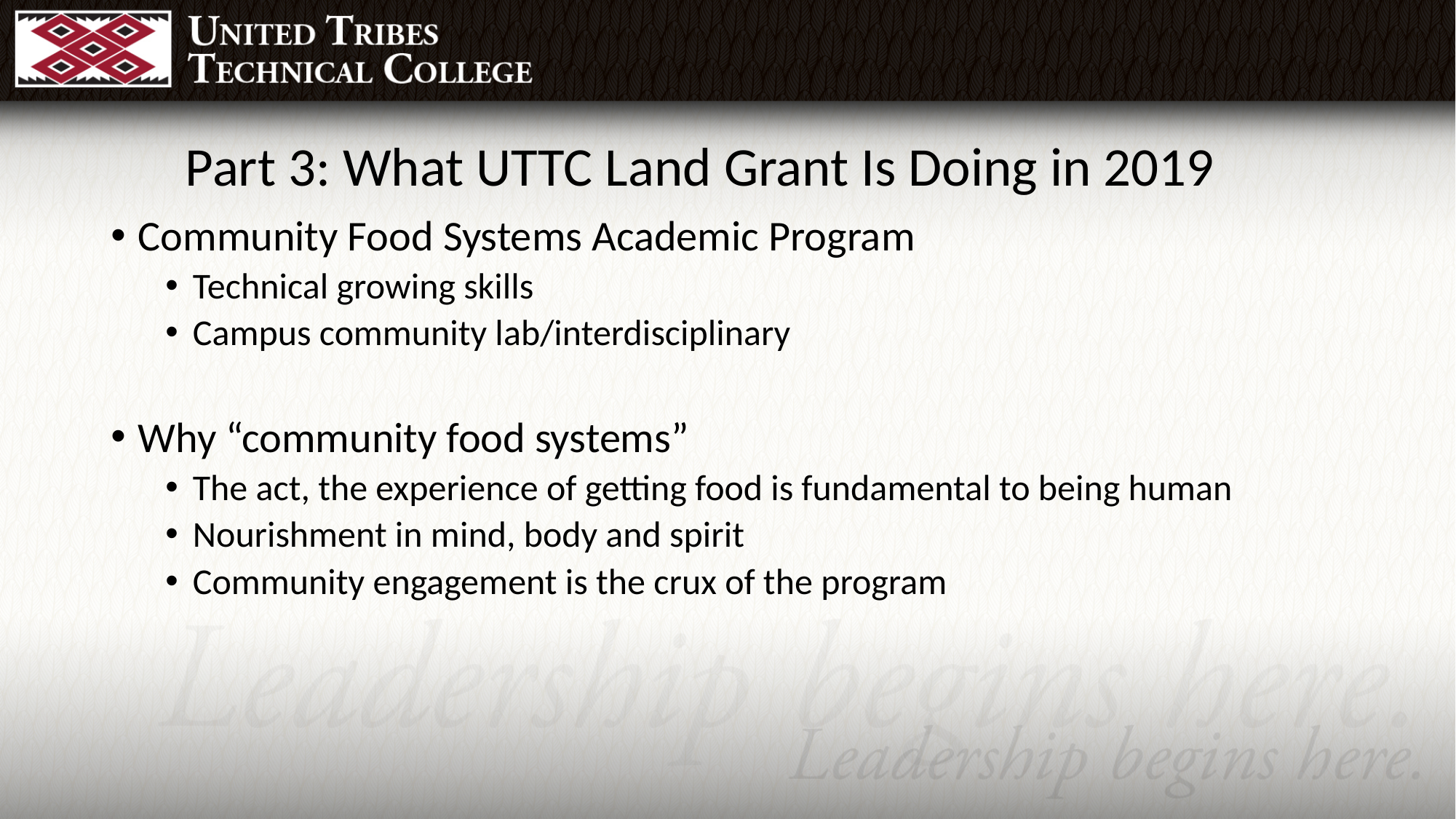

Part 3: What UTTC Land Grant Is Doing in 2019
Community Food Systems Academic Program
Technical growing skills
Campus community lab/interdisciplinary

Why “community food systems”
The act, the experience of getting food is fundamental to being human
Nourishment in mind, body and spirit
Community engagement is the crux of the program